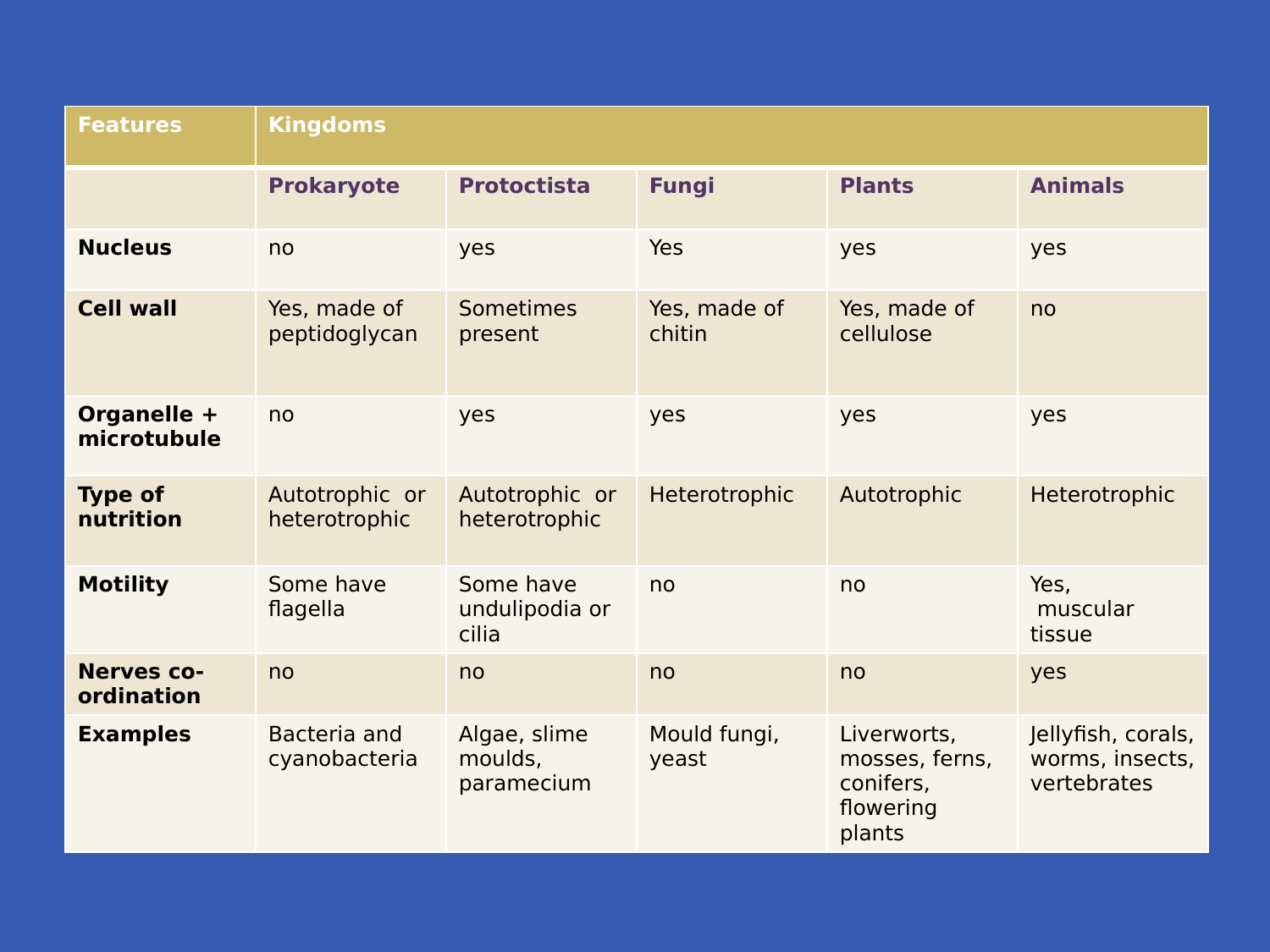

#
| Features | Kingdoms |  |  |  |  |
| --- | --- | --- | --- | --- | --- |
|  | Prokaryote | Protoctista | Fungi | Plants | Animals |
| Nucleus | no | yes | Yes | yes | yes |
| Cell wall | Yes, made of peptidoglycan | Sometimes present | Yes, made of chitin | Yes, made of cellulose | no |
| Organelle + microtubule | no | yes | yes | yes | yes |
| Type of nutrition | Autotrophic or heterotrophic | Autotrophic or heterotrophic | Heterotrophic | Autotrophic | Heterotrophic |
| Motility | Some have flagella | Some have undulipodia or cilia | no | no | Yes, muscular tissue |
| Nerves co-ordination | no | no | no | no | yes |
| Examples | Bacteria and cyanobacteria | Algae, slime moulds, paramecium | Mould fungi, yeast | Liverworts, mosses, ferns, conifers, flowering plants | Jellyfish, corals, worms, insects, vertebrates |